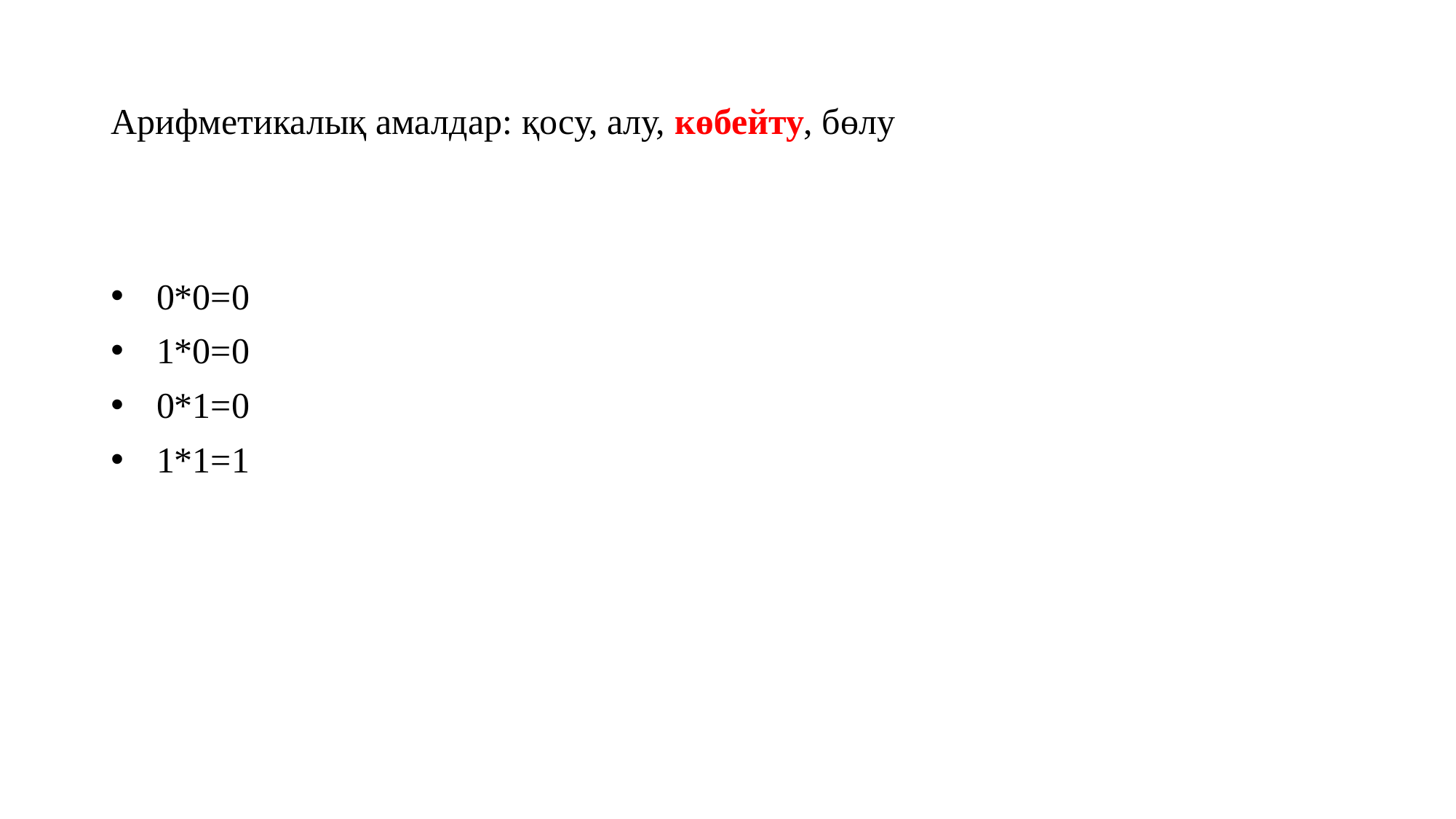

# Арифметикалық амалдар: қосу, алу, көбейту, бөлу

  0*0=0
  1*0=0
  0*1=0
  1*1=1